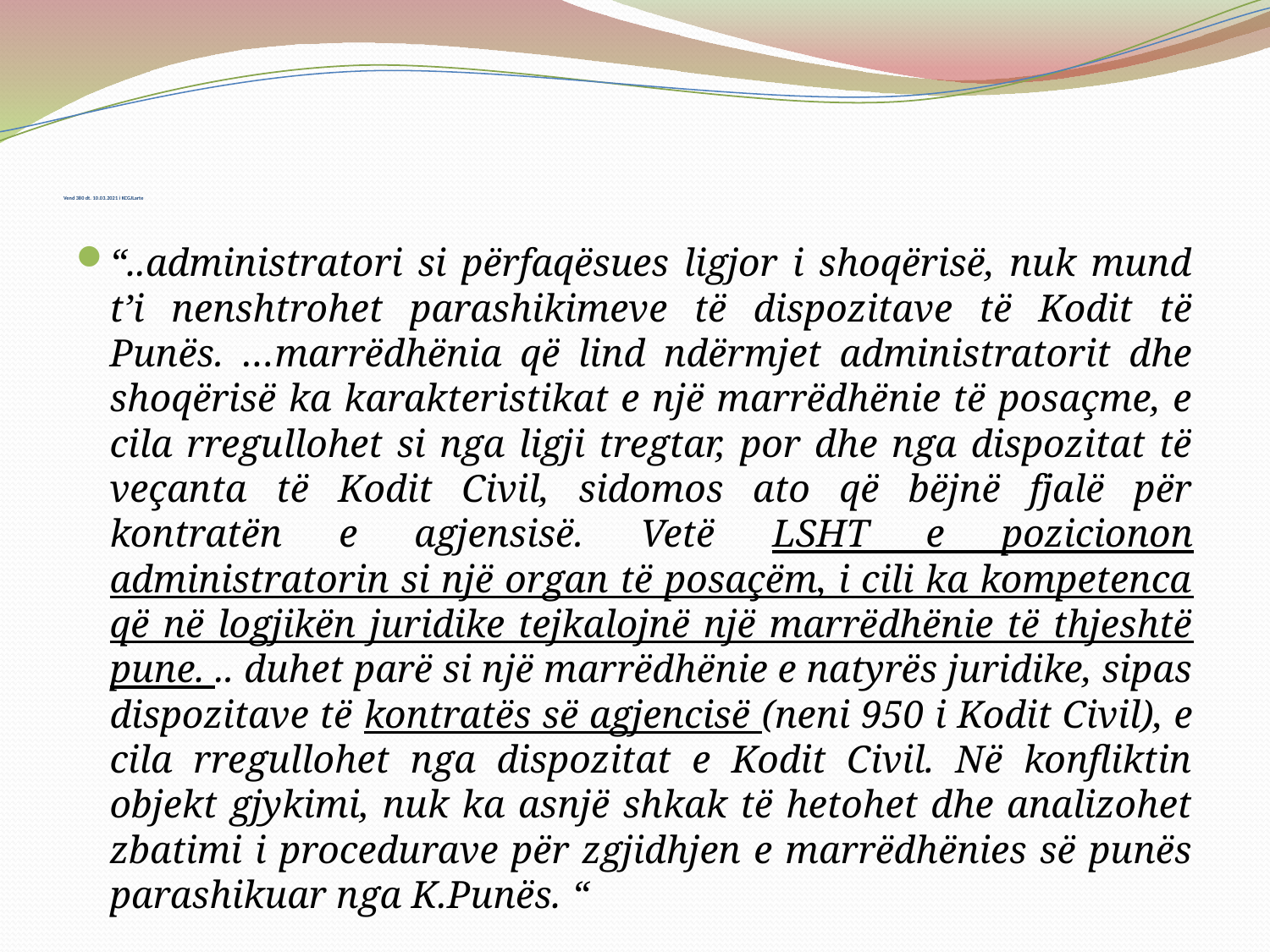

# Vend 380 dt. 10.03.2021 i KCGJLarte
“..administratori si përfaqësues ligjor i shoqërisë, nuk mund t’i nenshtrohet parashikimeve të dispozitave të Kodit të Punës. …marrëdhënia që lind ndërmjet administratorit dhe shoqërisë ka karakteristikat e një marrëdhënie të posaçme, e cila rregullohet si nga ligji tregtar, por dhe nga dispozitat të veçanta të Kodit Civil, sidomos ato që bëjnë fjalë për kontratën e agjensisë. Vetë LSHT e pozicionon administratorin si një organ të posaçëm, i cili ka kompetenca që në logjikën juridike tejkalojnë një marrëdhënie të thjeshtë pune. .. duhet parë si një marrëdhënie e natyrës juridike, sipas dispozitave të kontratës së agjencisë (neni 950 i Kodit Civil), e cila rregullohet nga dispozitat e Kodit Civil. Në konfliktin objekt gjykimi, nuk ka asnjë shkak të hetohet dhe analizohet zbatimi i procedurave për zgjidhjen e marrëdhënies së punës parashikuar nga K.Punës. “